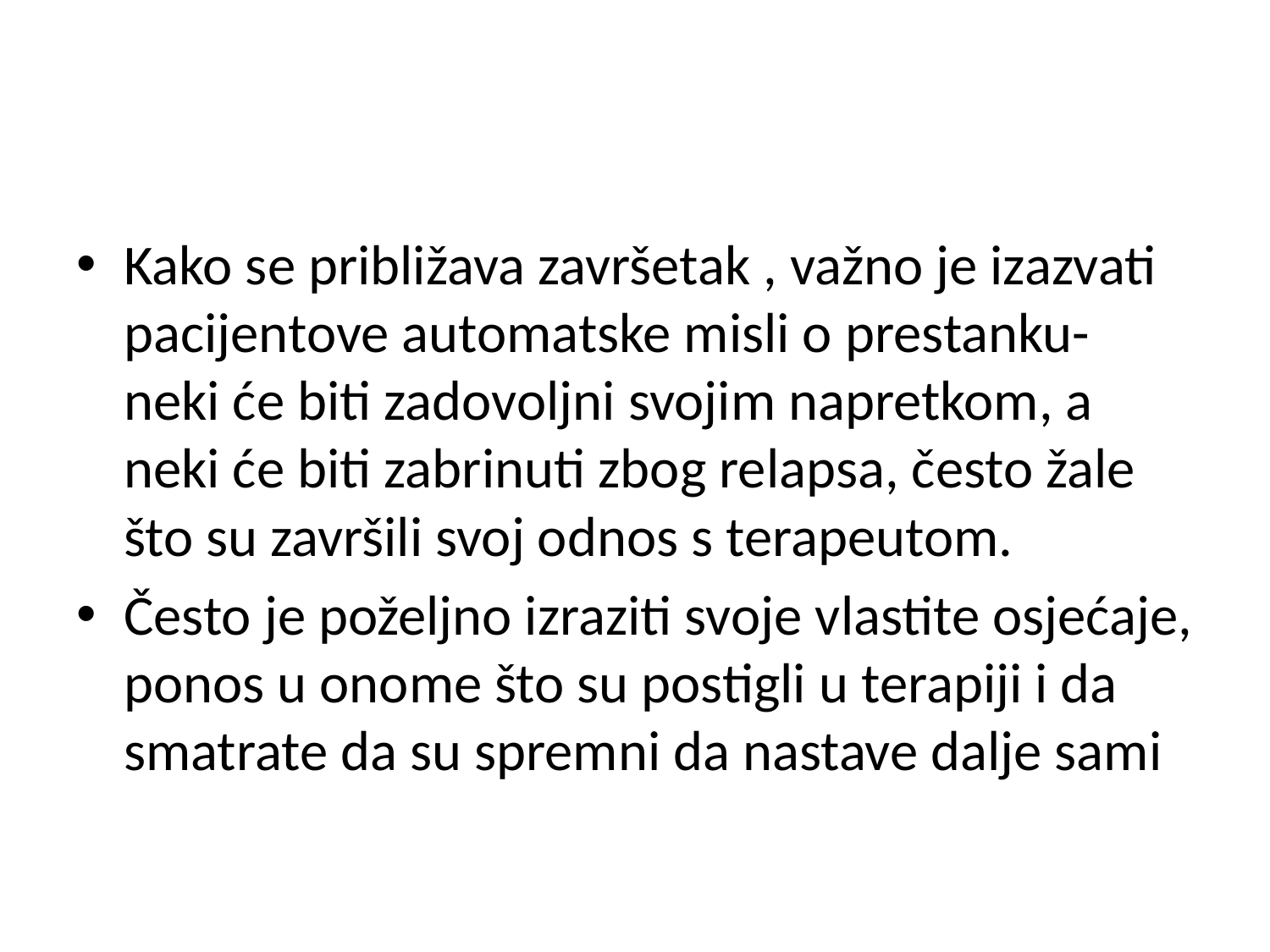

#
Kako se približava završetak , važno je izazvati pacijentove automatske misli o prestanku- neki će biti zadovoljni svojim napretkom, a neki će biti zabrinuti zbog relapsa, često žale što su završili svoj odnos s terapeutom.
Često je poželjno izraziti svoje vlastite osjećaje, ponos u onome što su postigli u terapiji i da smatrate da su spremni da nastave dalje sami